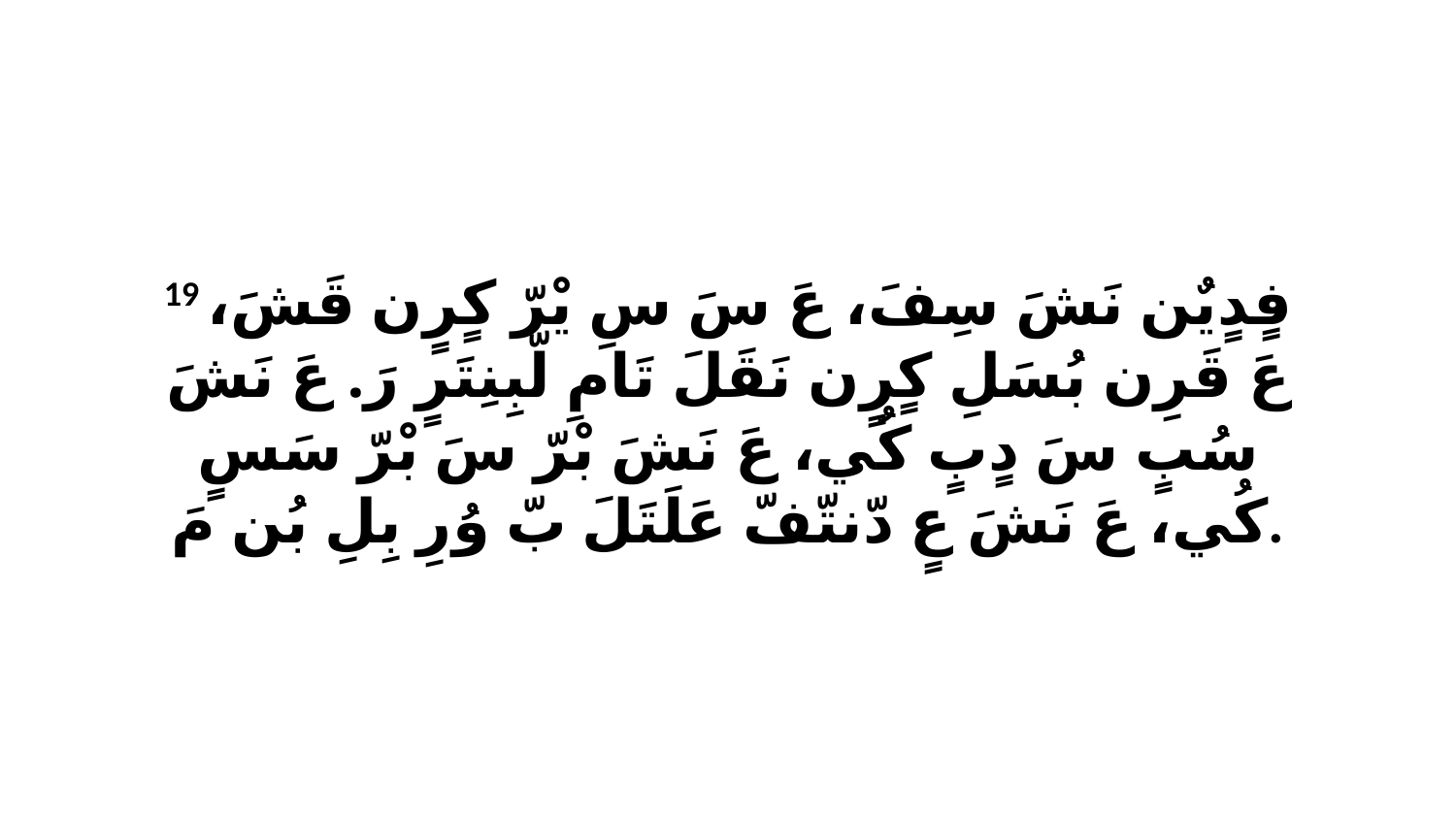

19 فٍدٍيٌن نَشَ سِفَ، عَ سَ سِ يْرّ كٍرٍن قَشَ، عَ قَرِن بُسَلِ كٍرٍن نَقَلَ تَامِ لّبِنِتَرٍ رَ. عَ نَشَ سُبٍ سَ دٍبٍ كُي، عَ نَشَ بْرّ سَ بْرّ سَسٍ كُي، عَ نَشَ عٍ دّنتّفّ عَلَتَلَ بّ وُرِ بِلِ بُن مَ.